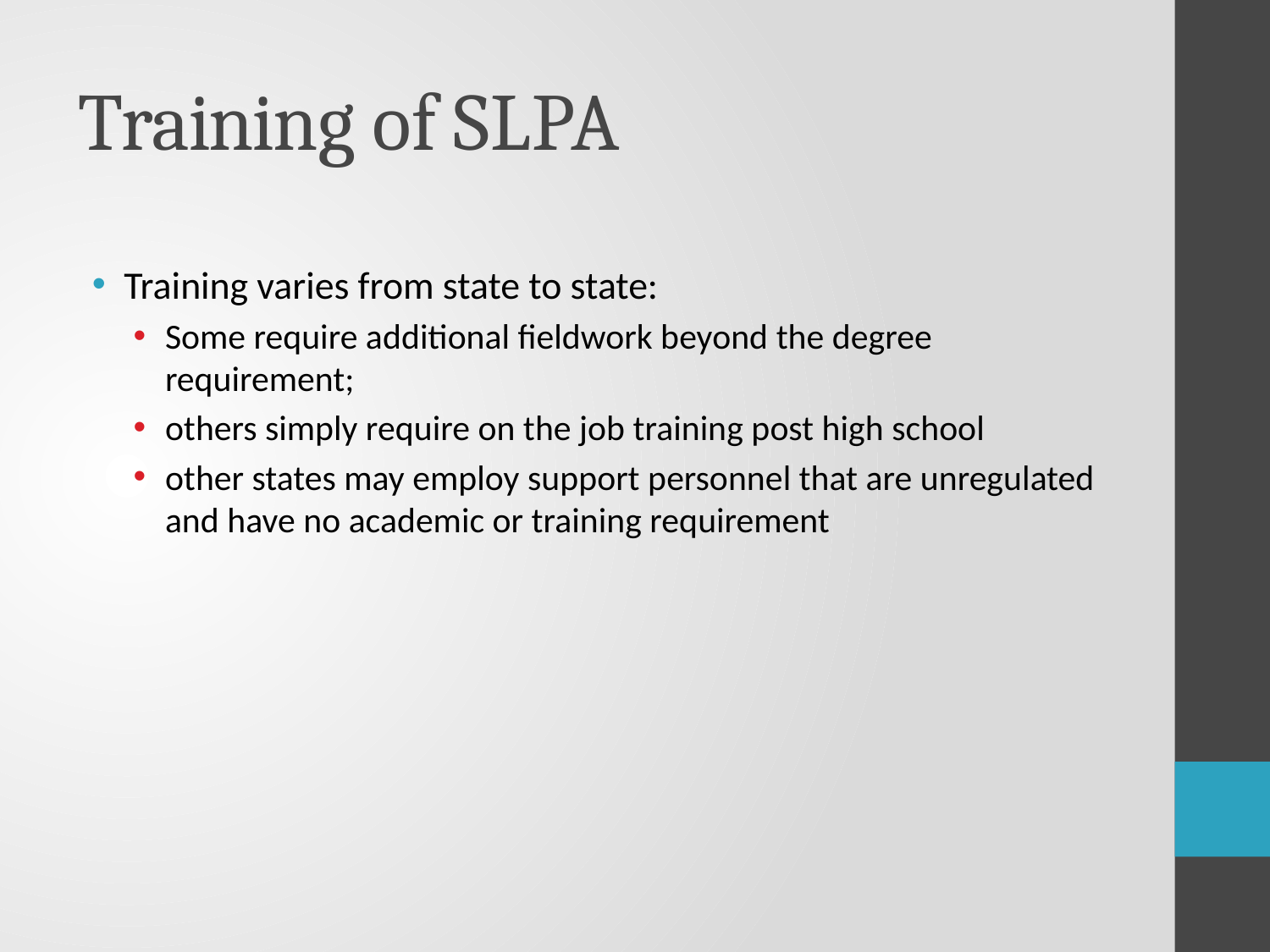

# Training of SLPA
Training varies from state to state:
Some require additional fieldwork beyond the degree requirement;
others simply require on the job training post high school
other states may employ support personnel that are unregulated and have no academic or training requirement